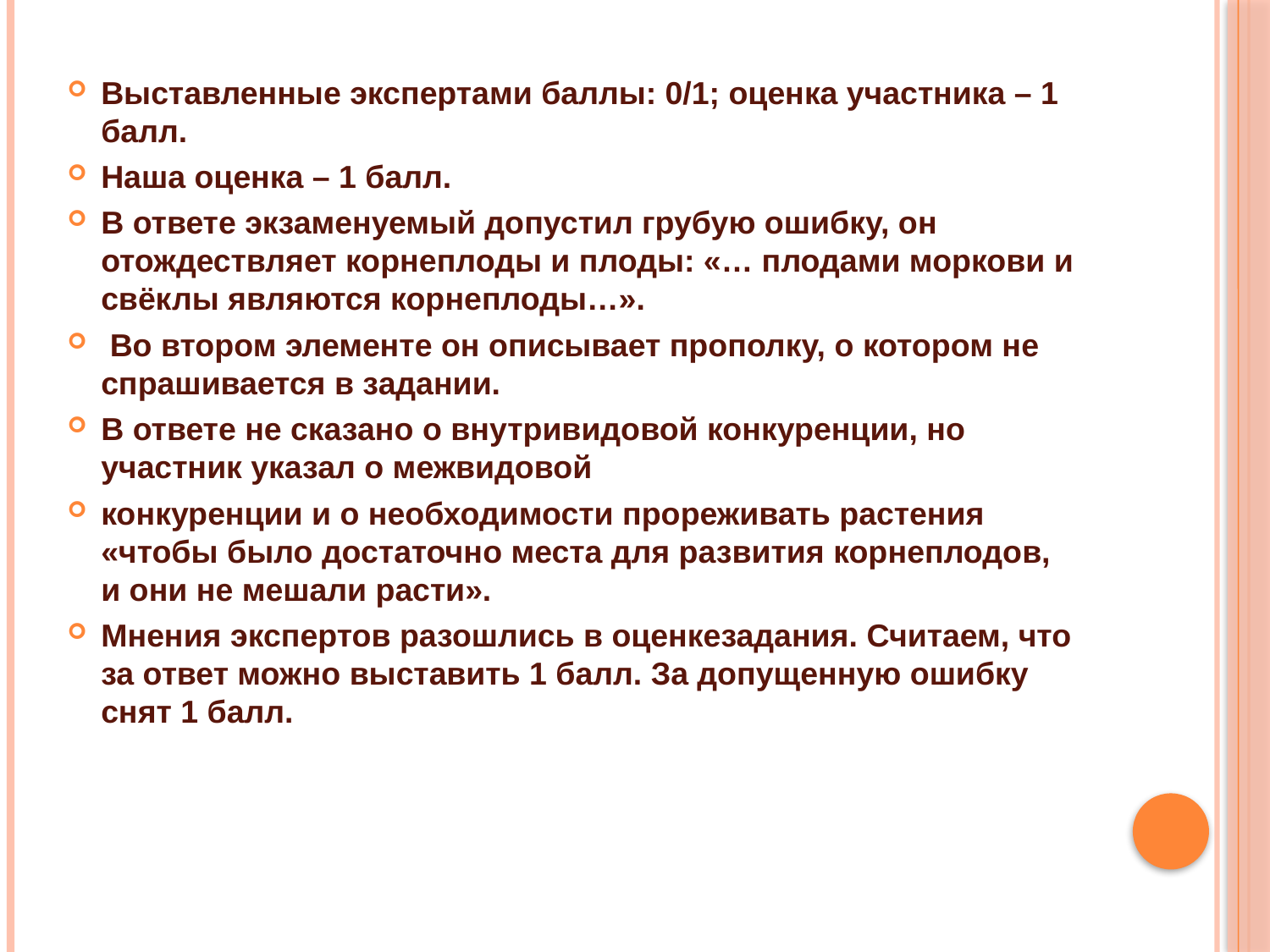

Выставленные экспертами баллы: 0/1; оценка участника – 1 балл.
Наша оценка – 1 балл.
В ответе экзаменуемый допустил грубую ошибку, он отождествляет корнеплоды и плоды: «… плодами моркови и свёклы являются корнеплоды…».
 Во втором элементе он описывает прополку, о котором не спрашивается в задании.
В ответе не сказано о внутривидовой конкуренции, но участник указал о межвидовой
конкуренции и о необходимости прореживать растения «чтобы было достаточно места для развития корнеплодов, и они не мешали расти».
Мнения экспертов разошлись в оценкезадания. Считаем, что за ответ можно выставить 1 балл. За допущенную ошибку снят 1 балл.